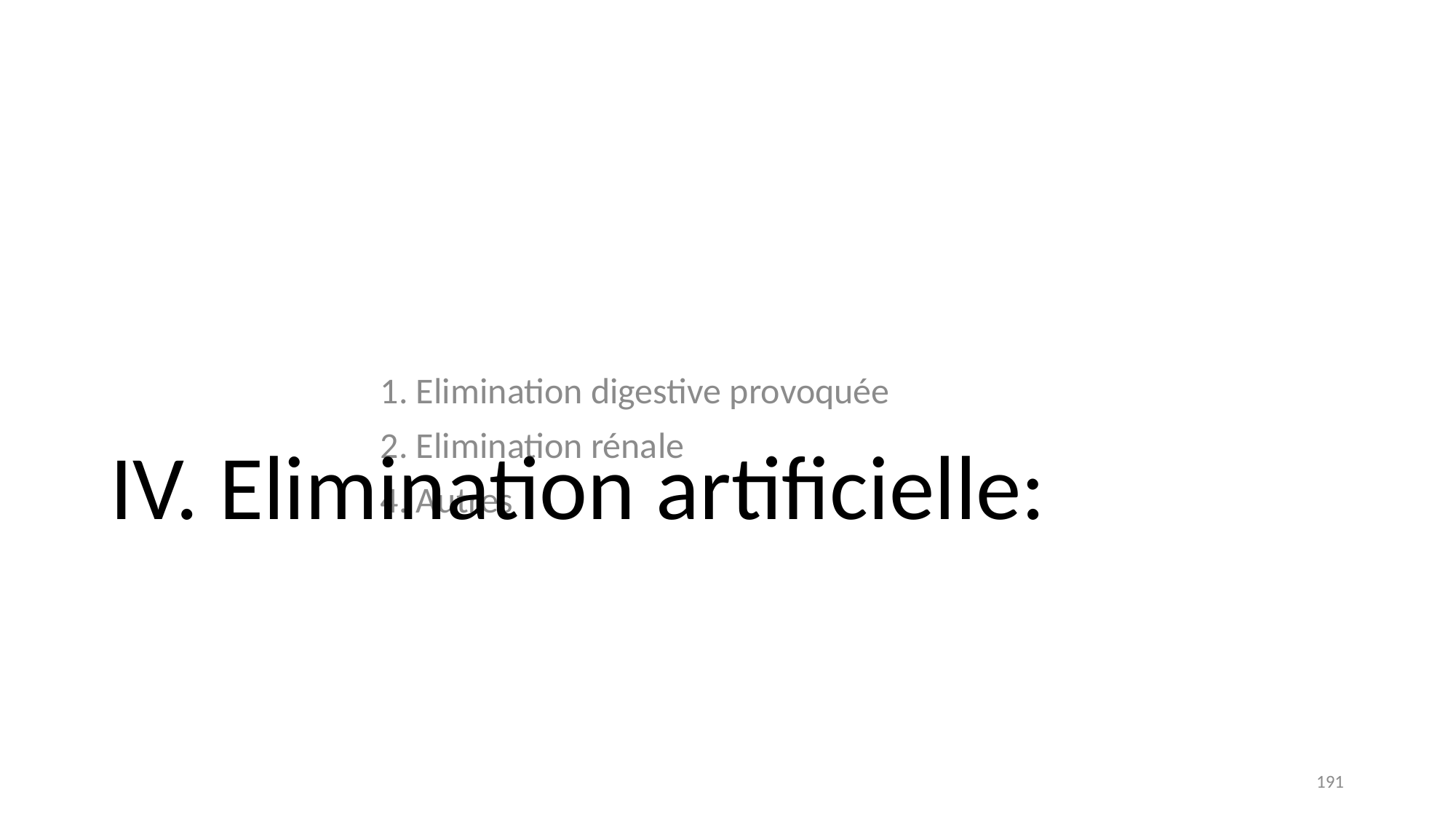

# IV. Elimination artificielle:
1. Elimination digestive provoquée
2. Elimination rénale
4. Autres

191